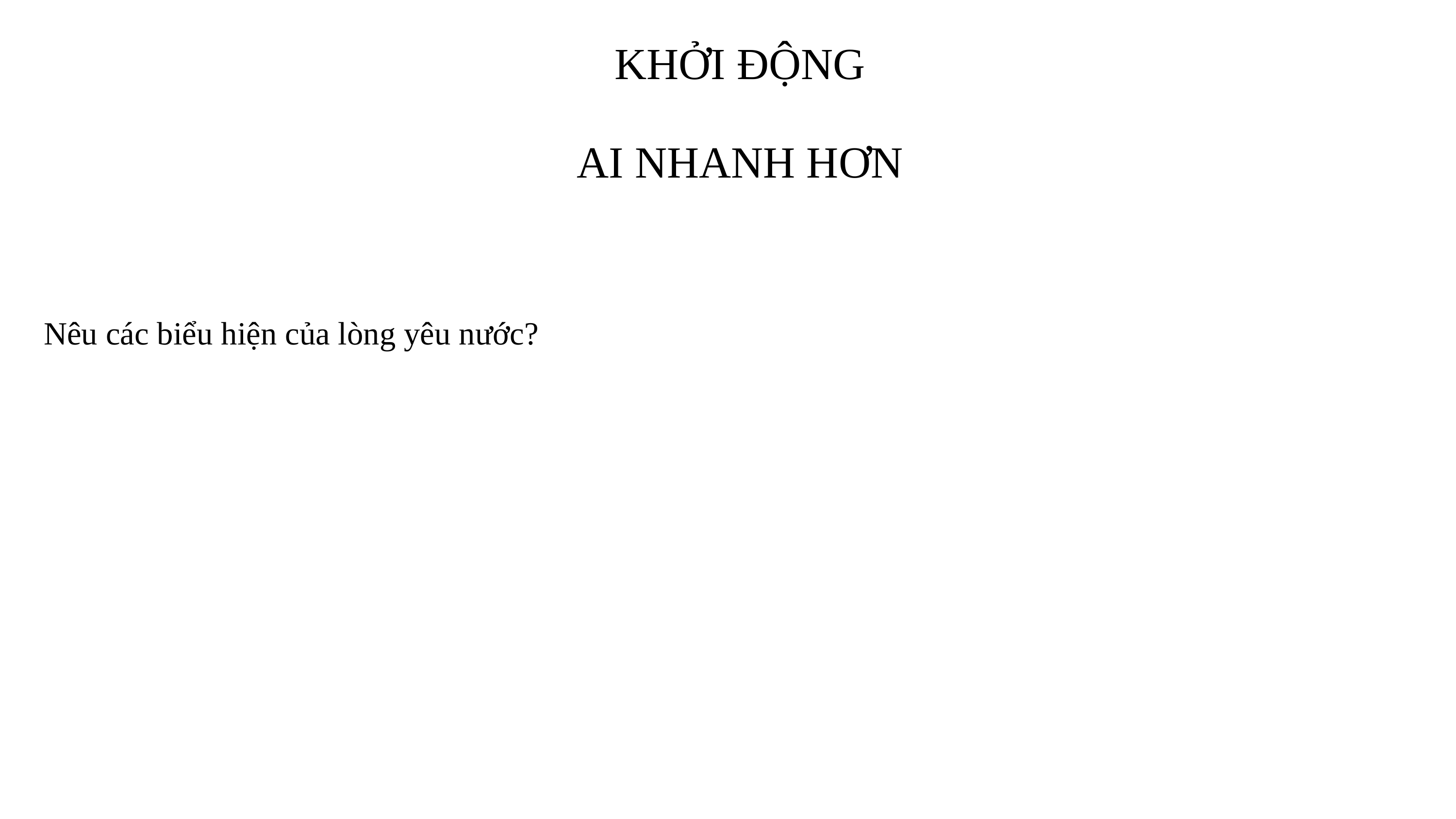

# KHỞI ĐỘNG AI NHANH HƠN
Nêu các biểu hiện của lòng yêu nước?